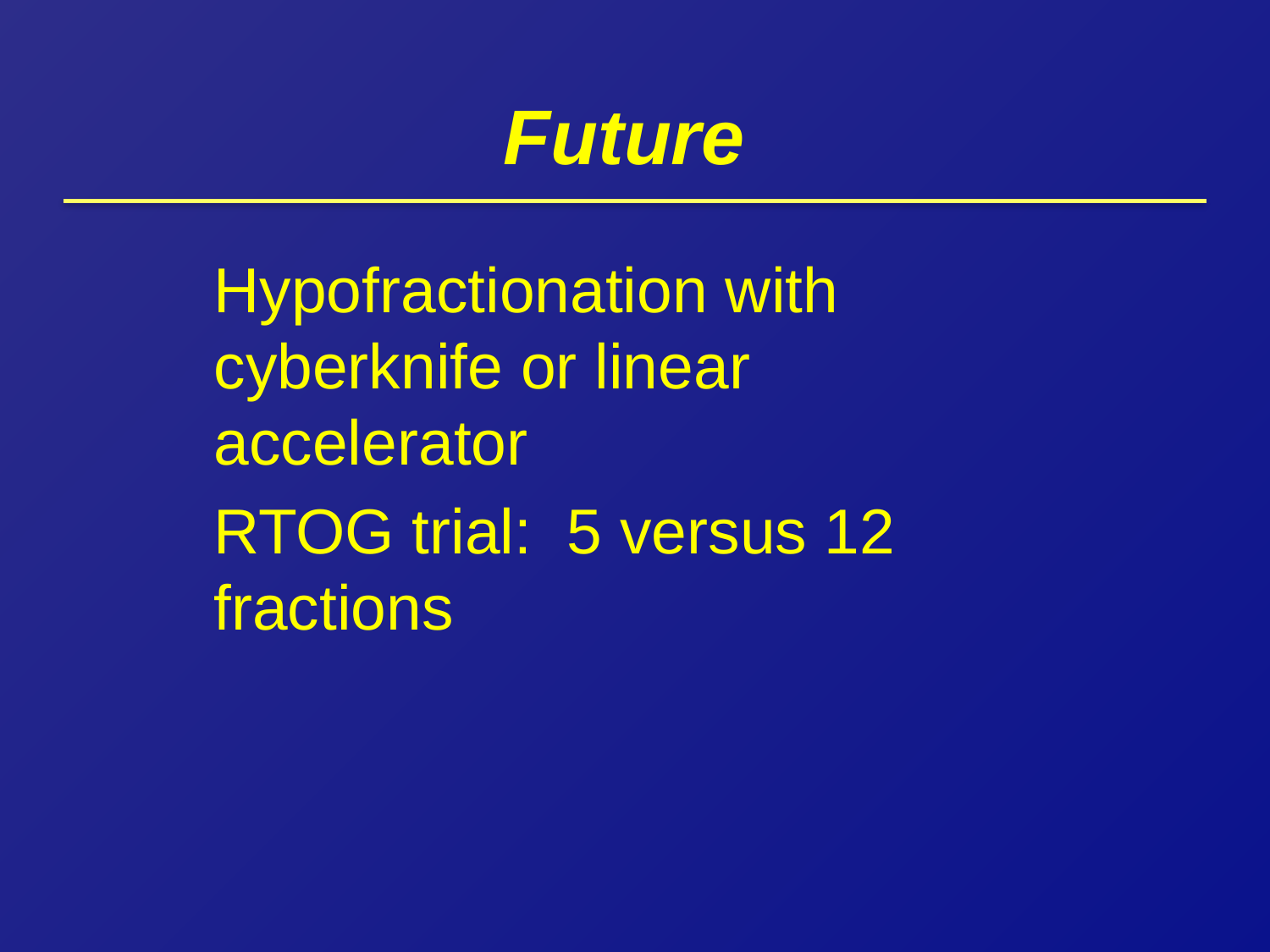

# Future
Hypofractionation with cyberknife or linear accelerator
RTOG trial:  5 versus 12 fractions